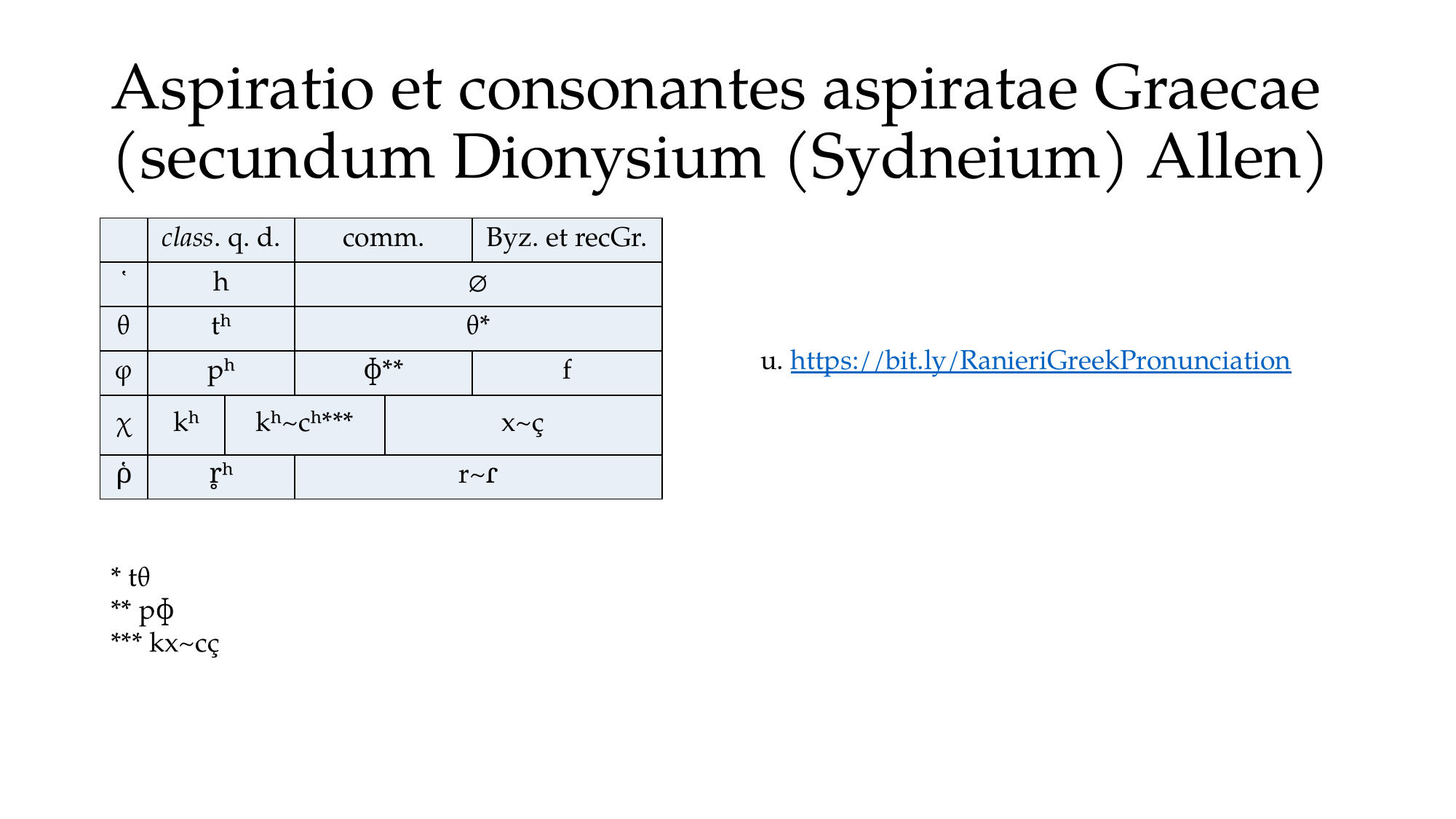

# Aspiratio et consonantes aspiratae Graecae (secundum Dionysium (Sydneium) Allen)
|  | class. q. d. |  | comm. |  | Byz. et recGr. |
| --- | --- | --- | --- | --- | --- |
| ῾ | h |  | ⌀ |  |  |
| θ | tʰ |  | θ\* |  |  |
| φ | pʰ |  | ɸ\*\* |  | f |
| χ | kʰ | kʰ~cʰ\*\*\* |  | x~ç |  |
| ῥ | r̥ʰ |  | r~ɾ |  |  |
u. https://bit.ly/RanieriGreekPronunciation
* tθ
** pɸ
*** kx~cç